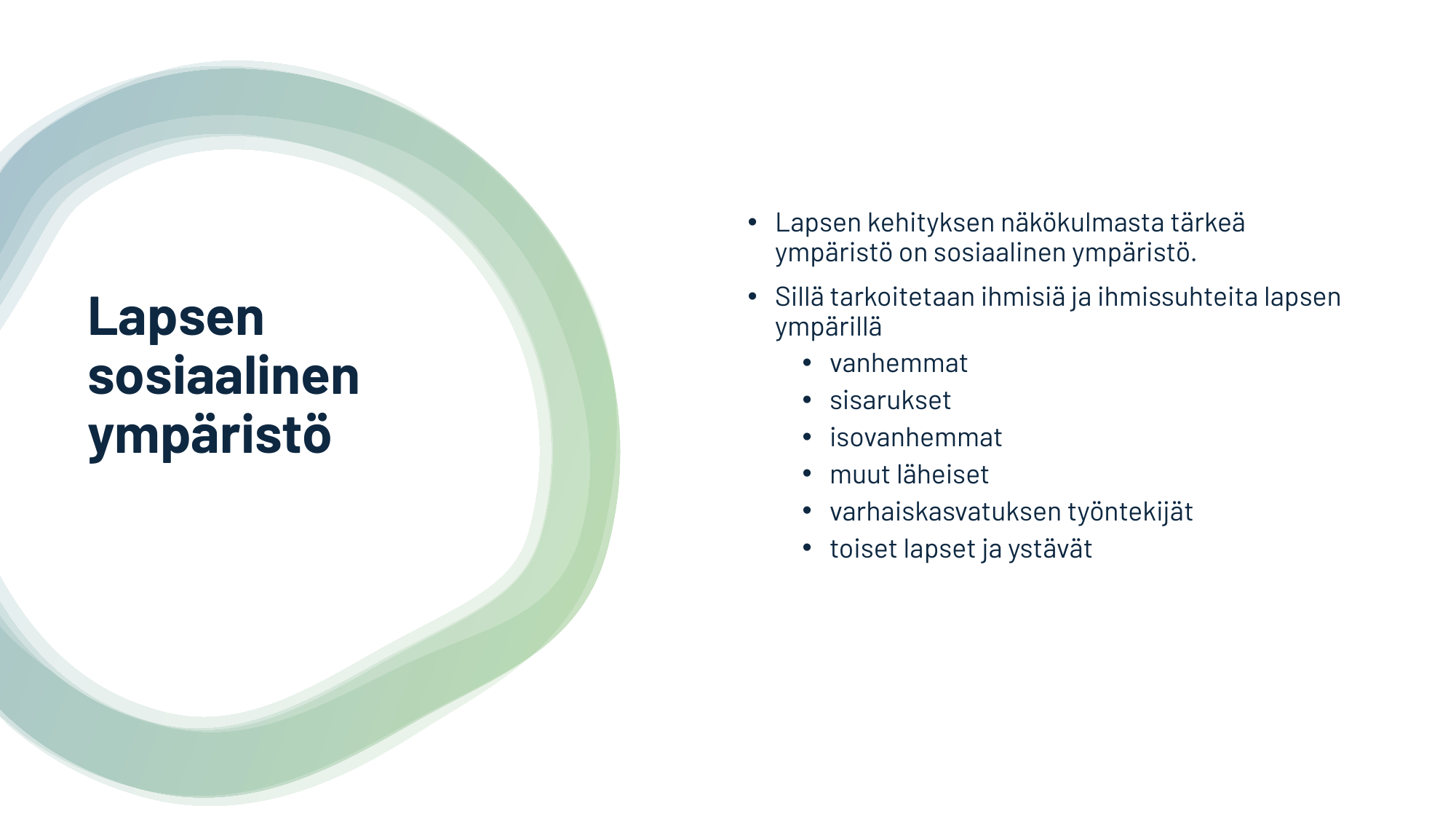

Lapsen kehityksen näkökulmasta tärkeä ympäristö on sosiaalinen ympäristö.
Sillä tarkoitetaan ihmisiä ja ihmissuhteita lapsen ympärillä
vanhemmat
sisarukset
isovanhemmat
muut läheiset
varhaiskasvatuksen työntekijät
toiset lapset ja ystävät

# Lapsen sosiaalinen ympäristö